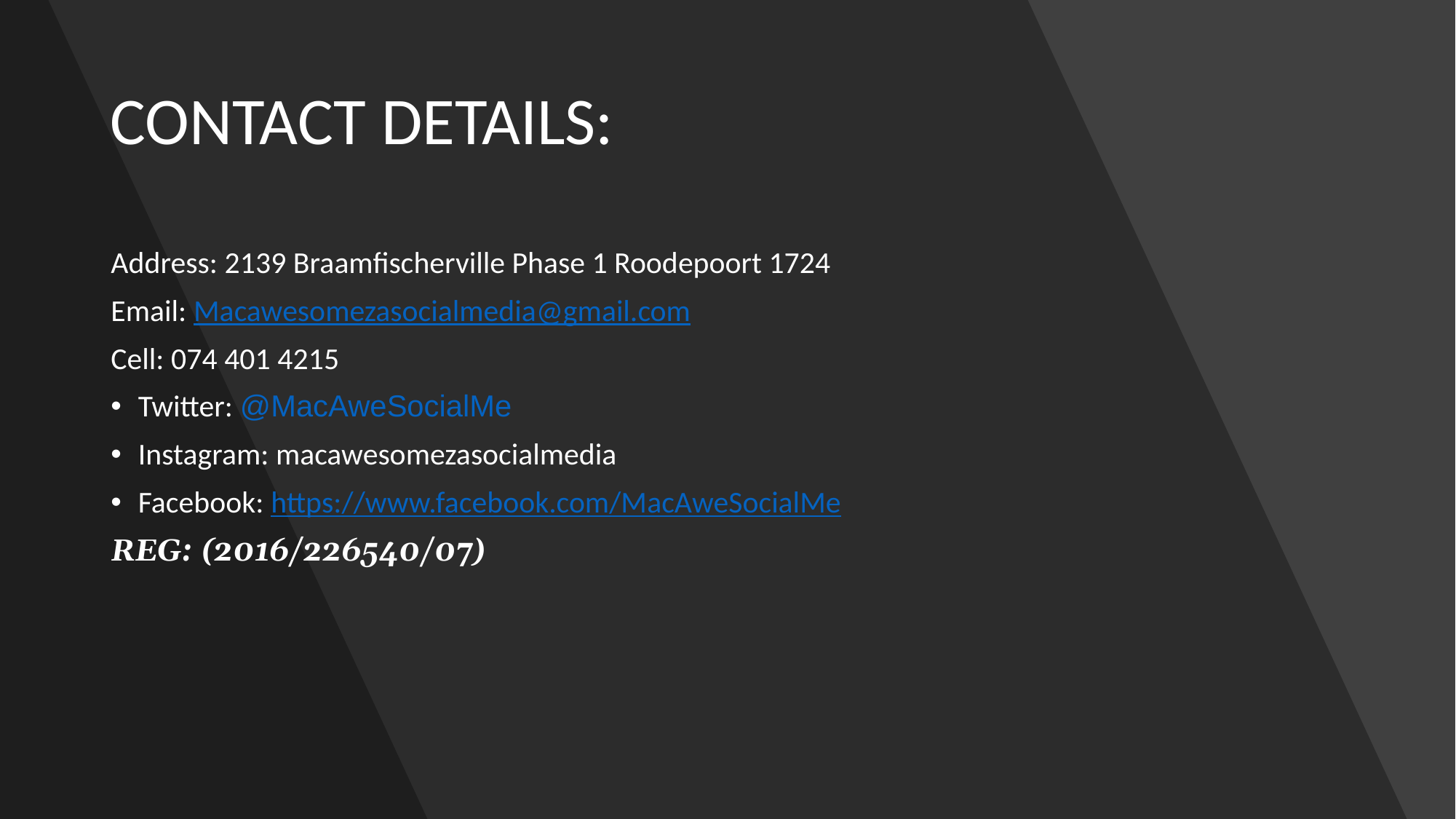

# CONTACT DETAILS:
Address: 2139 Braamfischerville Phase 1 Roodepoort 1724
Email: Macawesomezasocialmedia@gmail.com
Cell: 074 401 4215
Twitter: @MacAweSocialMe
Instagram: macawesomezasocialmedia
Facebook: https://www.facebook.com/MacAweSocialMe
REG: (2016/226540/07)